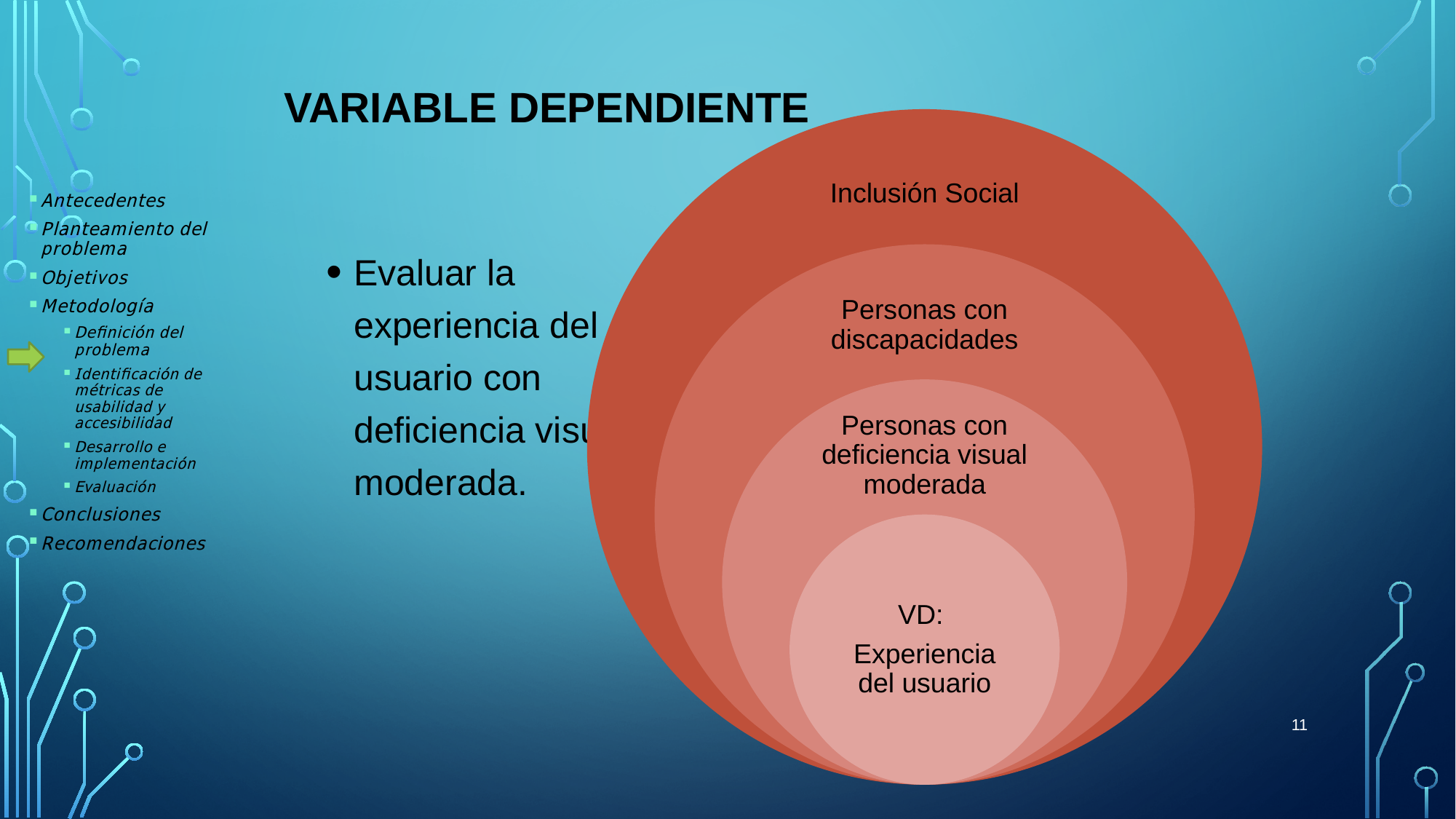

# Variable dependiente
Inclusión Social
Personas con discapacidades
Personas con deficiencia visual moderada
VD:
Experiencia del usuario
Antecedentes
Planteamiento del problema
Objetivos
Metodología
Definición del problema
Identificación de métricas de usabilidad y accesibilidad
Desarrollo e implementación
Evaluación
Conclusiones
Recomendaciones
Evaluar la experiencia del usuario con deficiencia visual moderada.

11